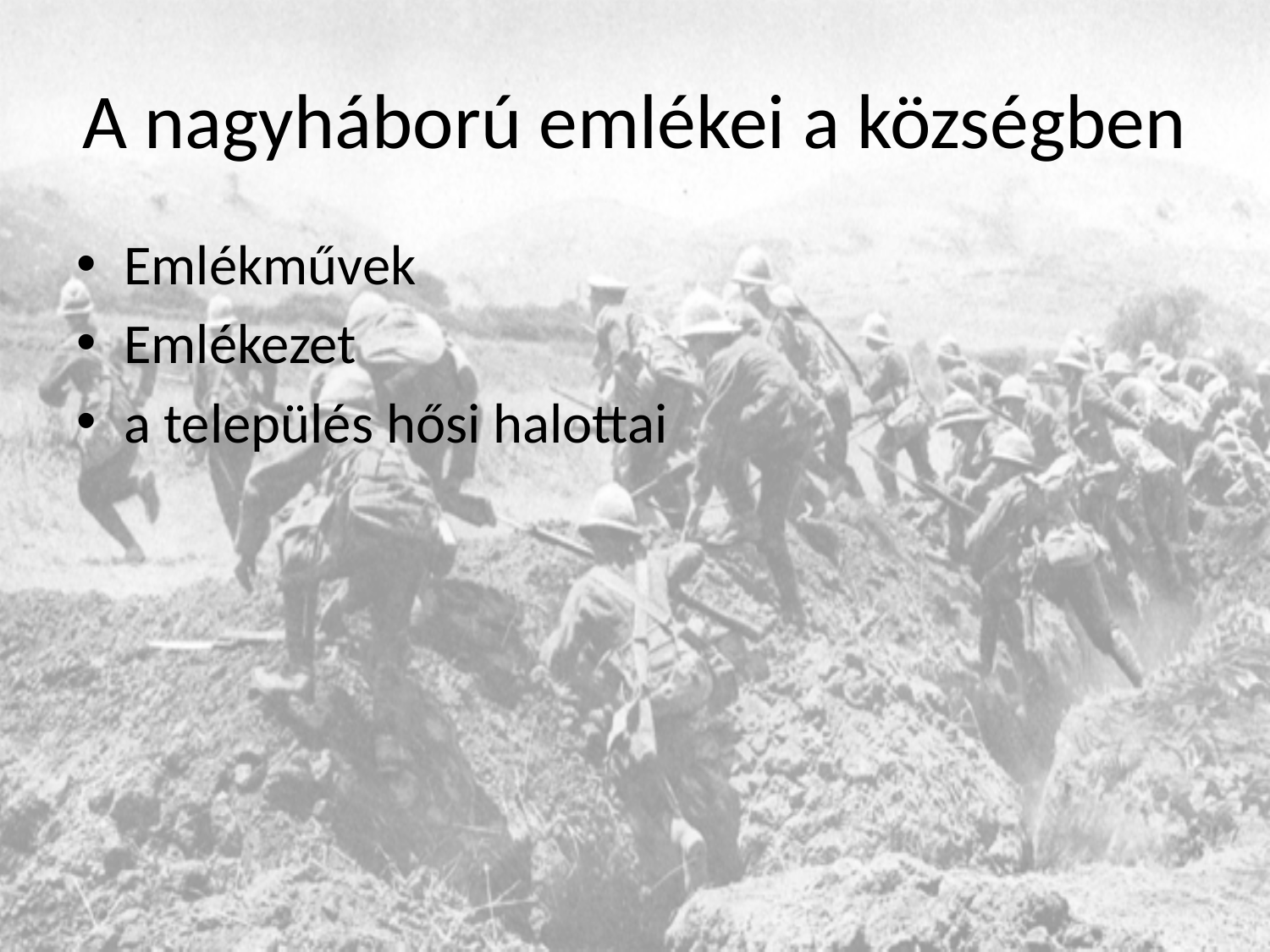

# A nagyháború emlékei a községben
Emlékművek
Emlékezet
a település hősi halottai